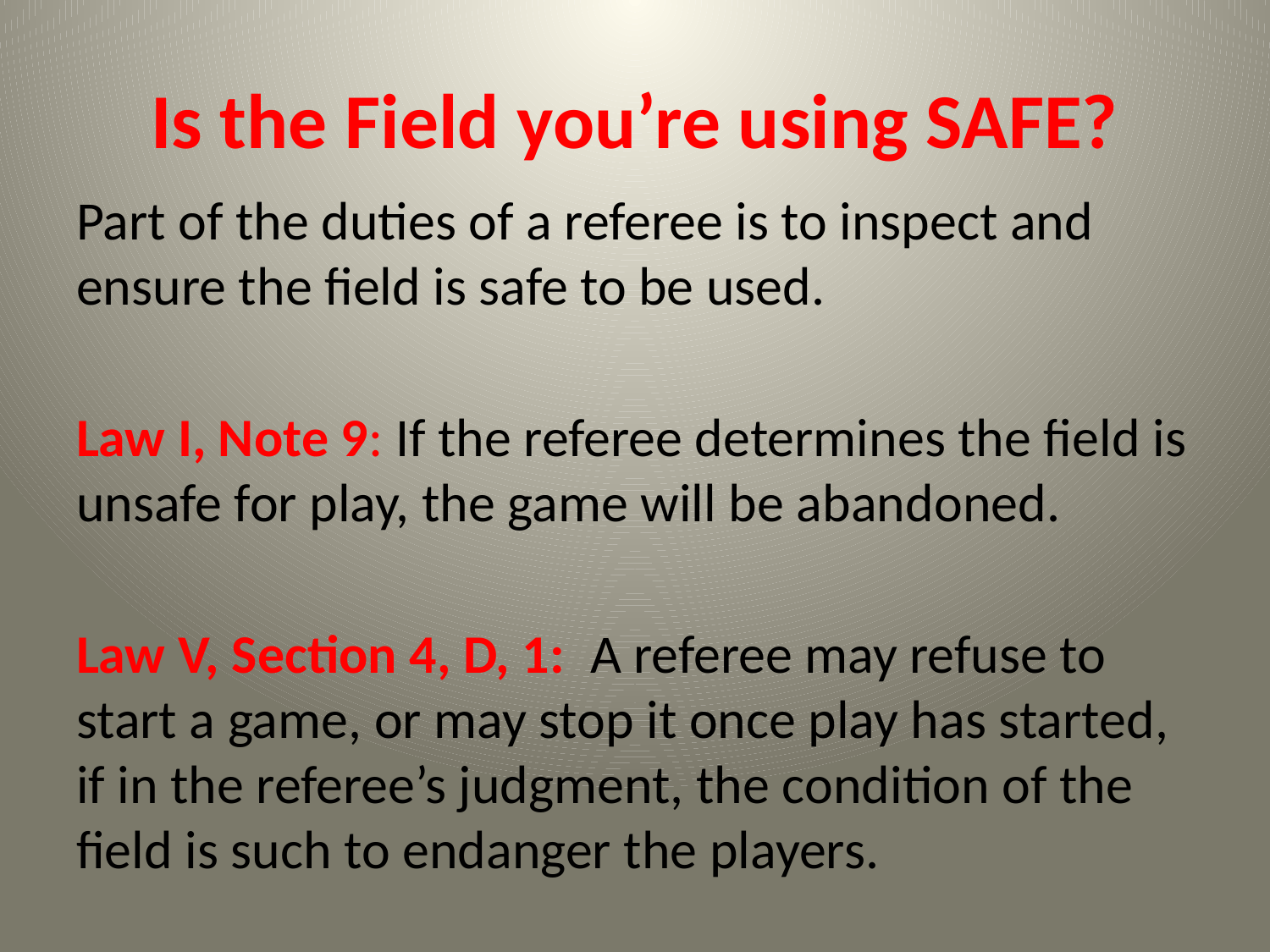

# Is the Field you’re using SAFE?
Part of the duties of a referee is to inspect and ensure the field is safe to be used.

Law I, Note 9: If the referee determines the field is unsafe for play, the game will be abandoned.

Law V, Section 4, D, 1:  A referee may refuse to start a game, or may stop it once play has started, if in the referee’s judgment, the condition of the field is such to endanger the players.